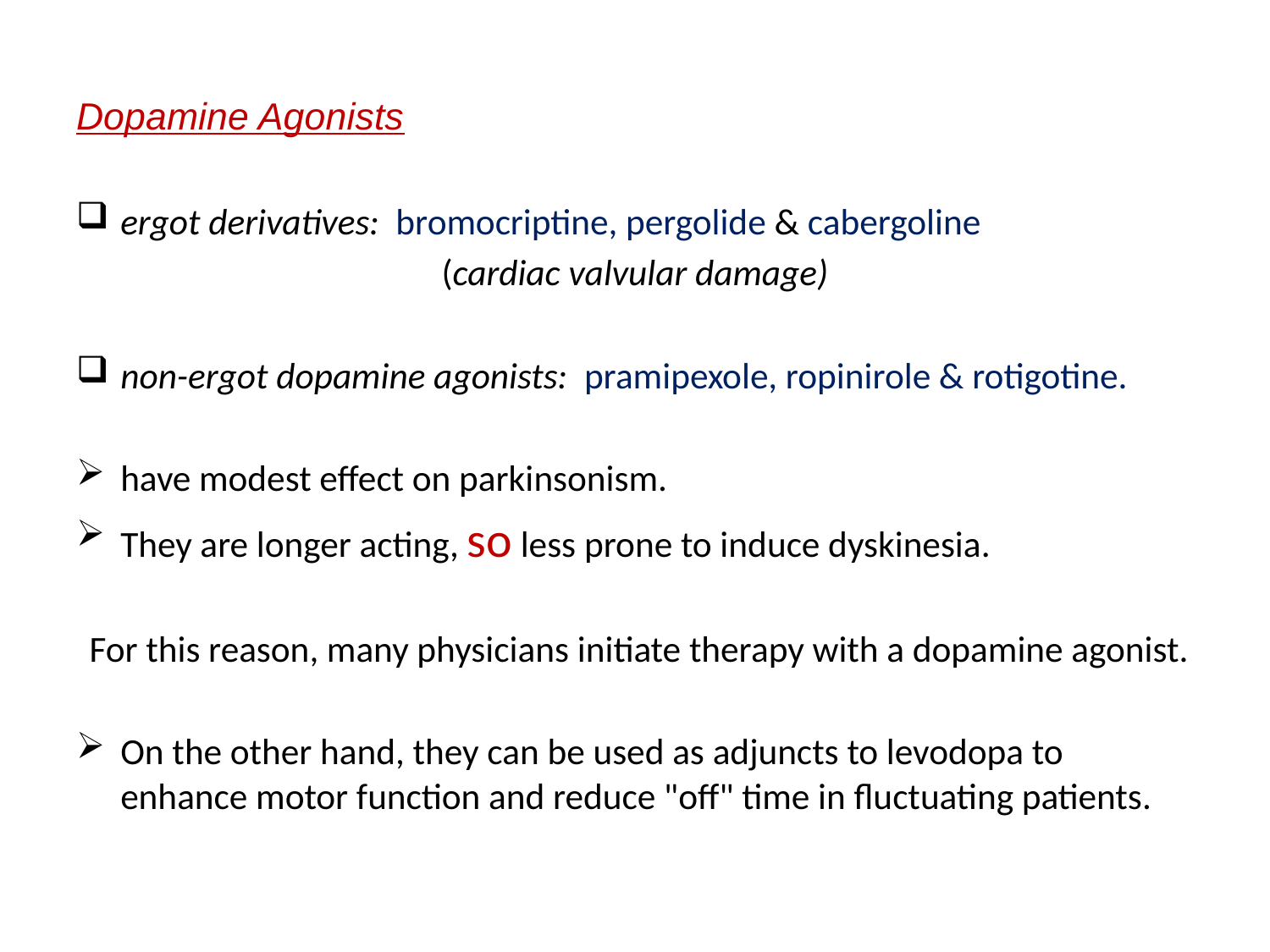

Dopamine Agonists

ergot derivatives:  bromocriptine, pergolide & cabergoline
 (cardiac valvular damage)

non-ergot dopamine agonists:  pramipexole, ropinirole & rotigotine.

have modest effect on parkinsonism.
They are longer acting, so less prone to induce dyskinesia.

 For this reason, many physicians initiate therapy with a dopamine agonist.

On the other hand, they can be used as adjuncts to levodopa to enhance motor function and reduce "off" time in fluctuating patients.